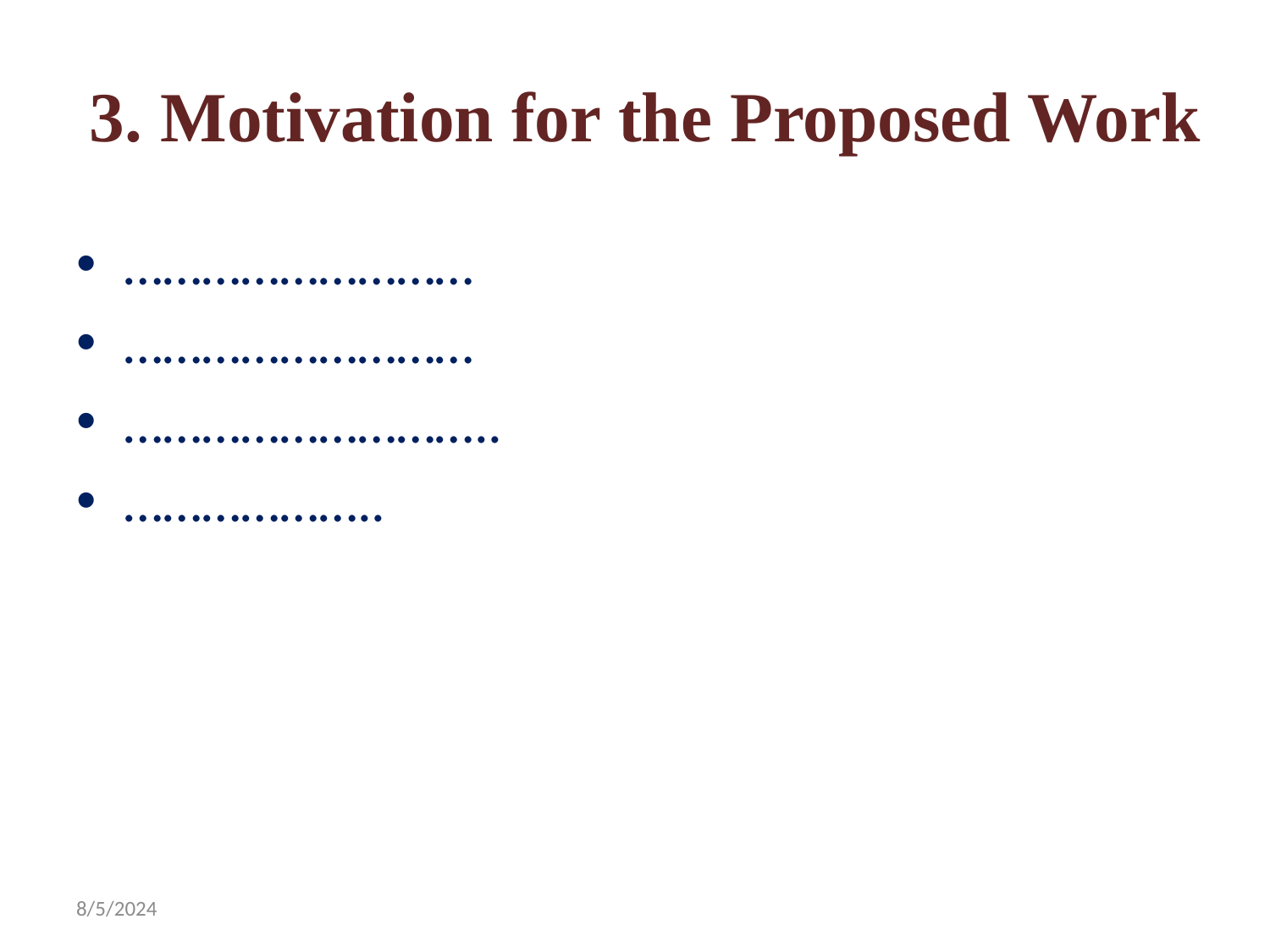

# 3. Motivation for the Proposed Work
………………………
………………………
………………………..
………………..
8/5/2024